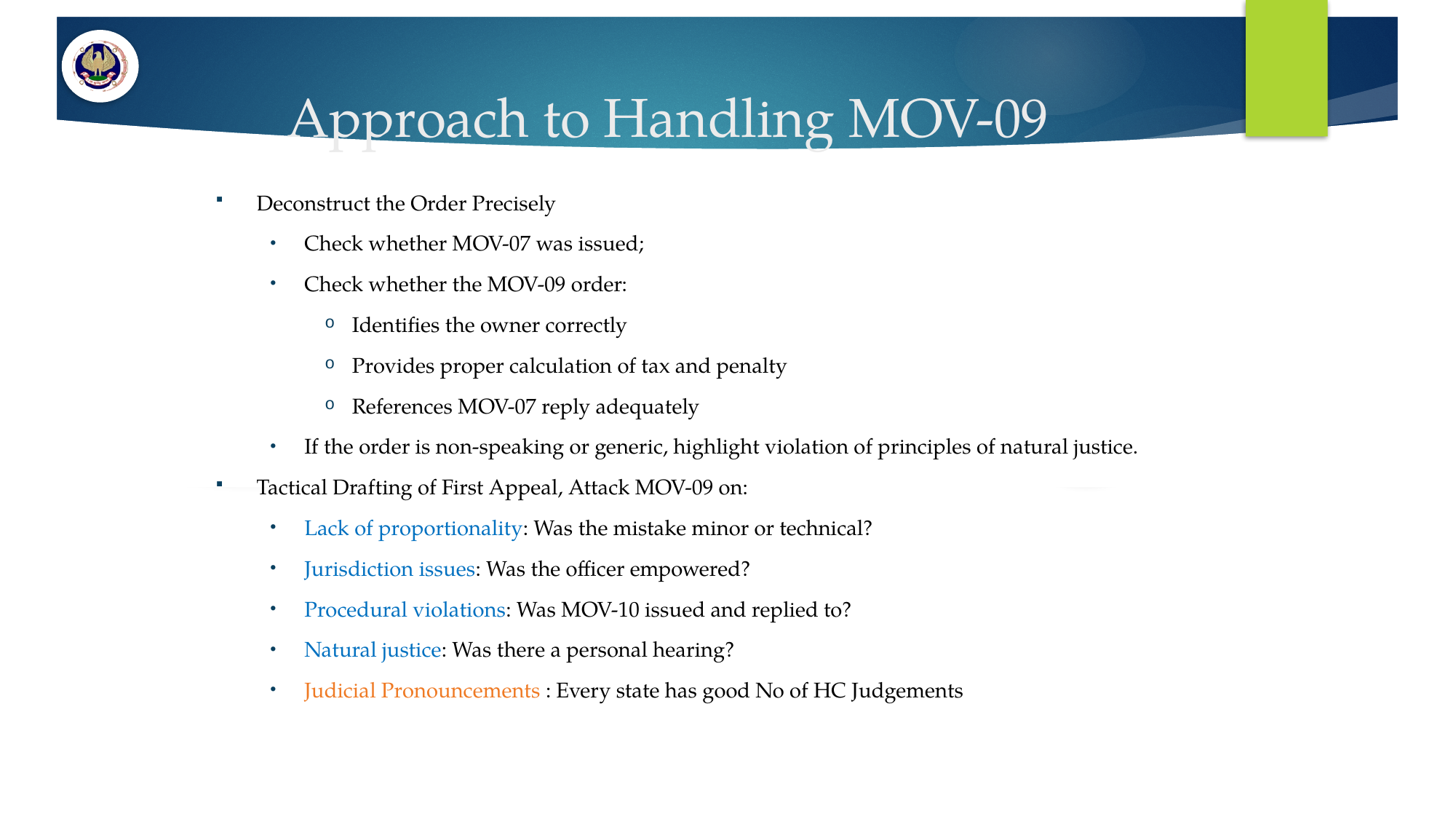

# Approach to Handling MOV-09
Deconstruct the Order Precisely
Check whether MOV-07 was issued;
Check whether the MOV-09 order:
Identifies the owner correctly
Provides proper calculation of tax and penalty
References MOV-07 reply adequately
If the order is non-speaking or generic, highlight violation of principles of natural justice.
Tactical Drafting of First Appeal, Attack MOV-09 on:
Lack of proportionality: Was the mistake minor or technical?
Jurisdiction issues: Was the officer empowered?
Procedural violations: Was MOV-10 issued and replied to?
Natural justice: Was there a personal hearing?
Judicial Pronouncements : Every state has good No of HC Judgements